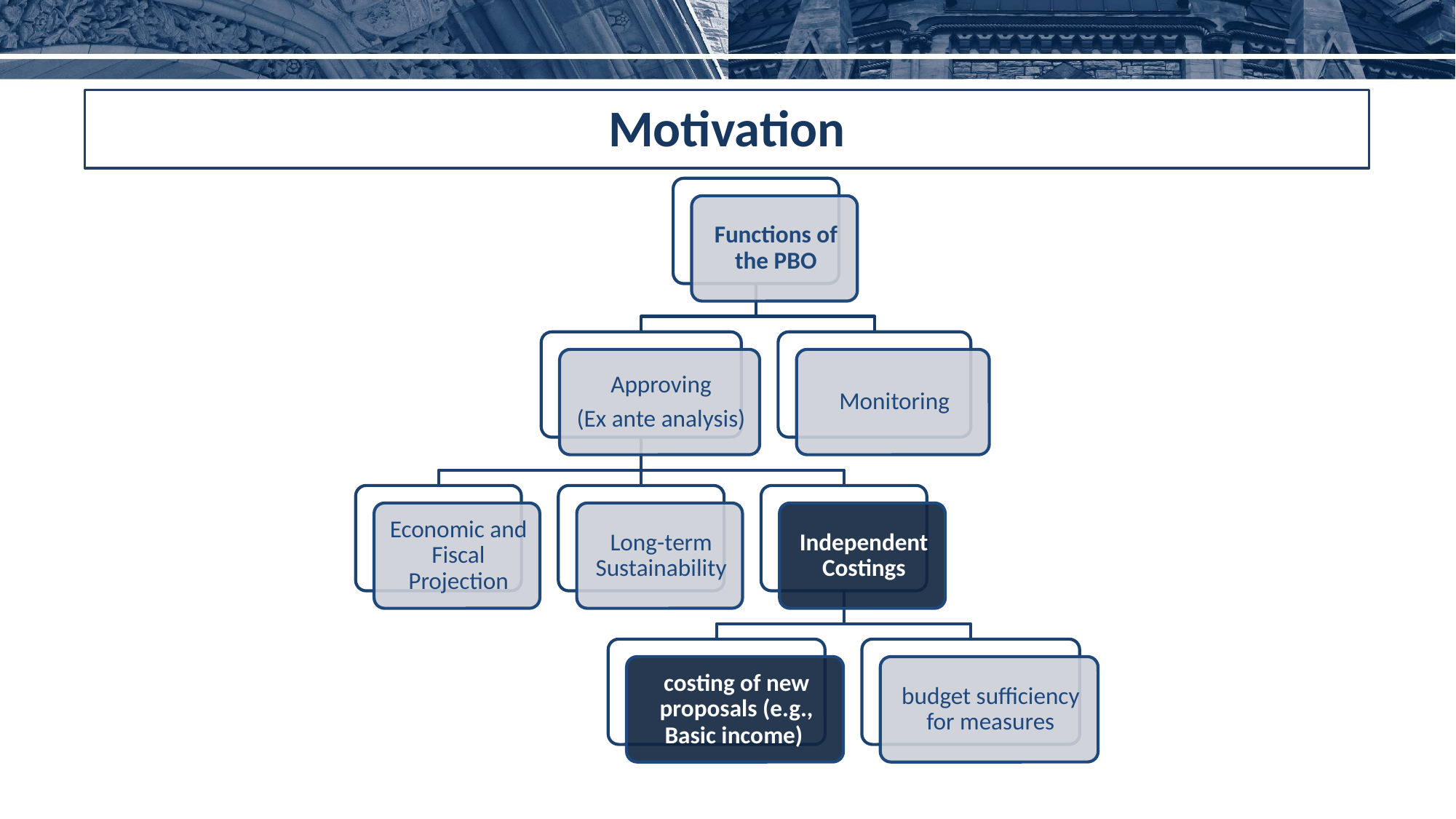

Motivation
Functions of the PBO
Approving
(Ex ante analysis)
Economic and Fiscal Projection
Long-term Sustainability
Independent Costings
costing of new proposals (e.g., Basic income)
budget sufficiency for measures
Monitoring